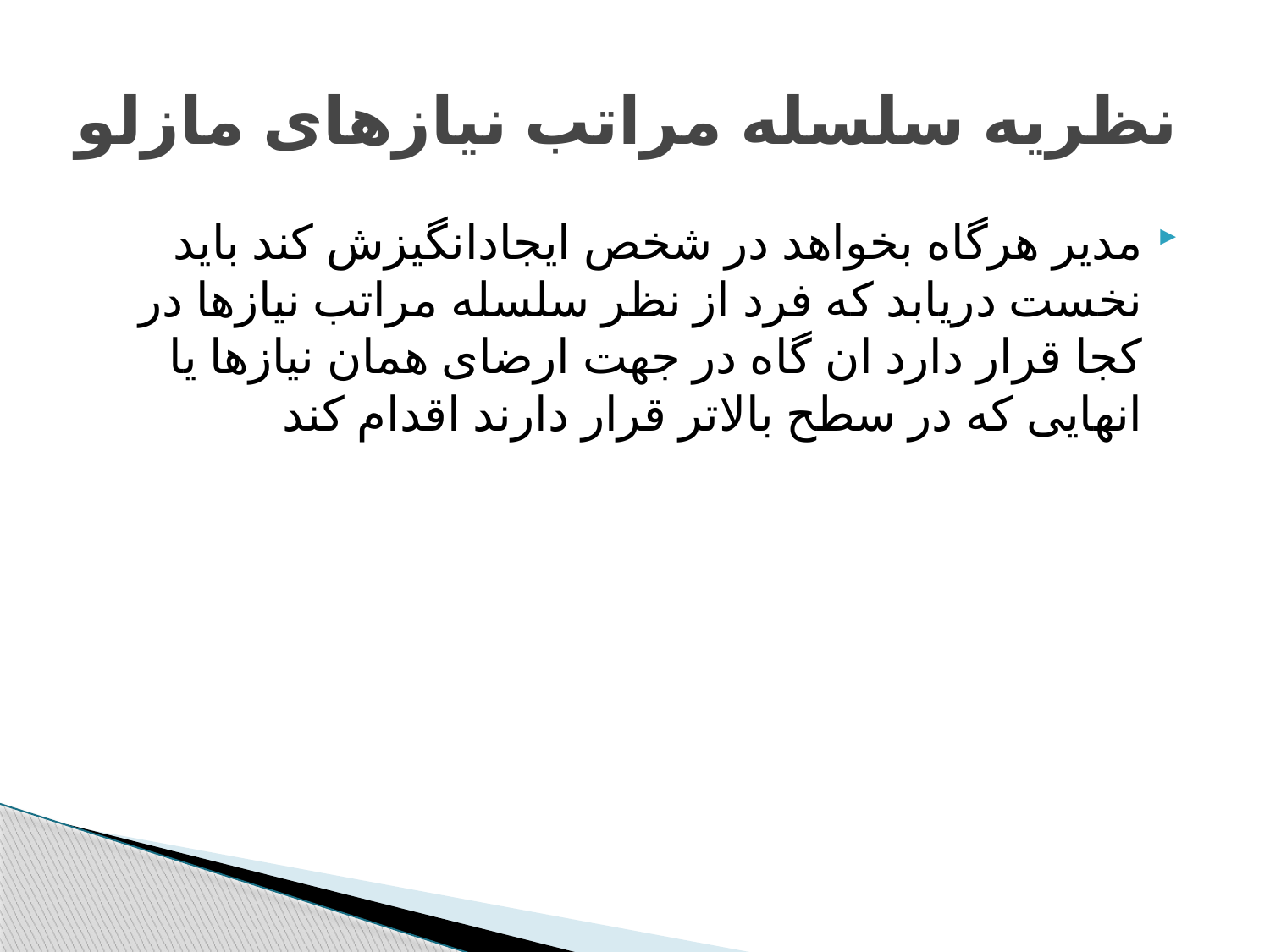

# نظریه سلسله مراتب نیازهای مازلو
مدیر هرگاه بخواهد در شخص ایجادانگیزش کند باید نخست دریابد که فرد از نظر سلسله مراتب نیازها در کجا قرار دارد ان گاه در جهت ارضای همان نیازها یا انهایی که در سطح بالاتر قرار دارند اقدام کند